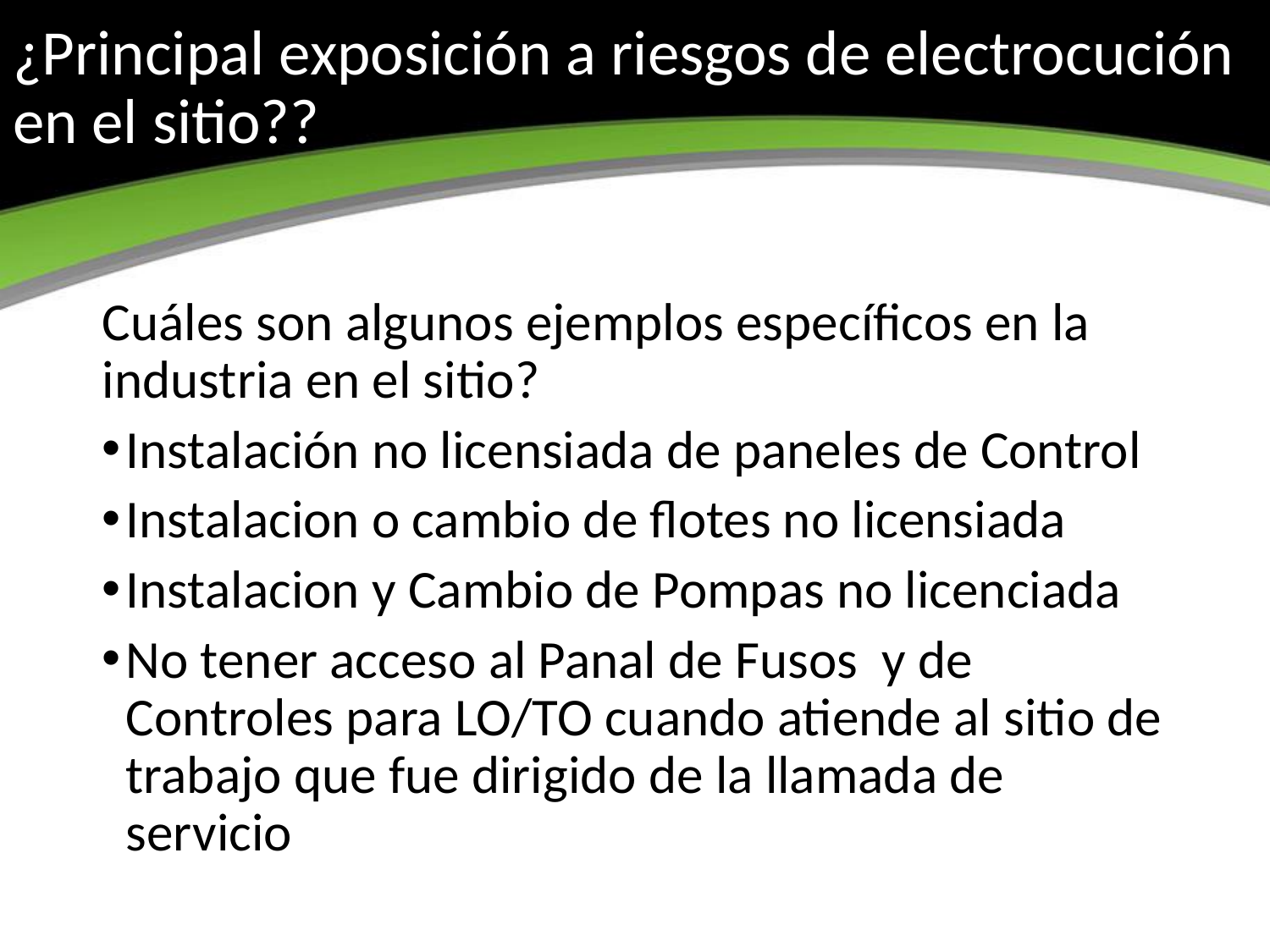

# ¿Principal exposición a riesgos de electrocución en el sitio??
Cuáles son algunos ejemplos específicos en la industria en el sitio?
Instalación no licensiada de paneles de Control
Instalacion o cambio de flotes no licensiada
Instalacion y Cambio de Pompas no licenciada
No tener acceso al Panal de Fusos  y de Controles para LO/TO cuando atiende al sitio de trabajo que fue dirigido de la llamada de servicio